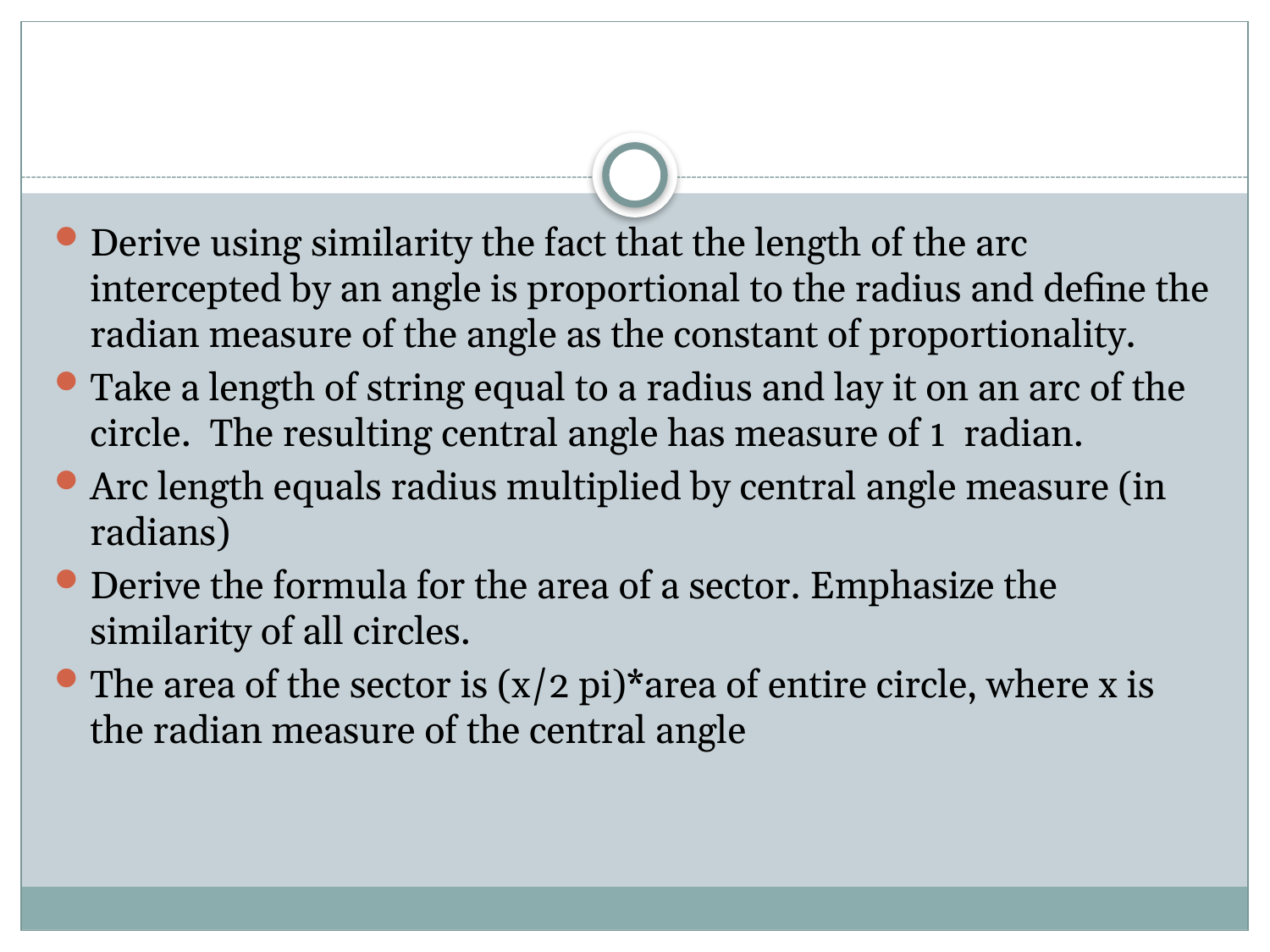

#
Derive using similarity the fact that the length of the arc intercepted by an angle is proportional to the radius and define the radian measure of the angle as the constant of proportionality.
Take a length of string equal to a radius and lay it on an arc of the circle.  The resulting central angle has measure of 1  radian.
Arc length equals radius multiplied by central angle measure (in radians)
Derive the formula for the area of a sector. Emphasize the similarity of all circles.
The area of the sector is (x/2 pi)*area of entire circle, where x is the radian measure of the central angle